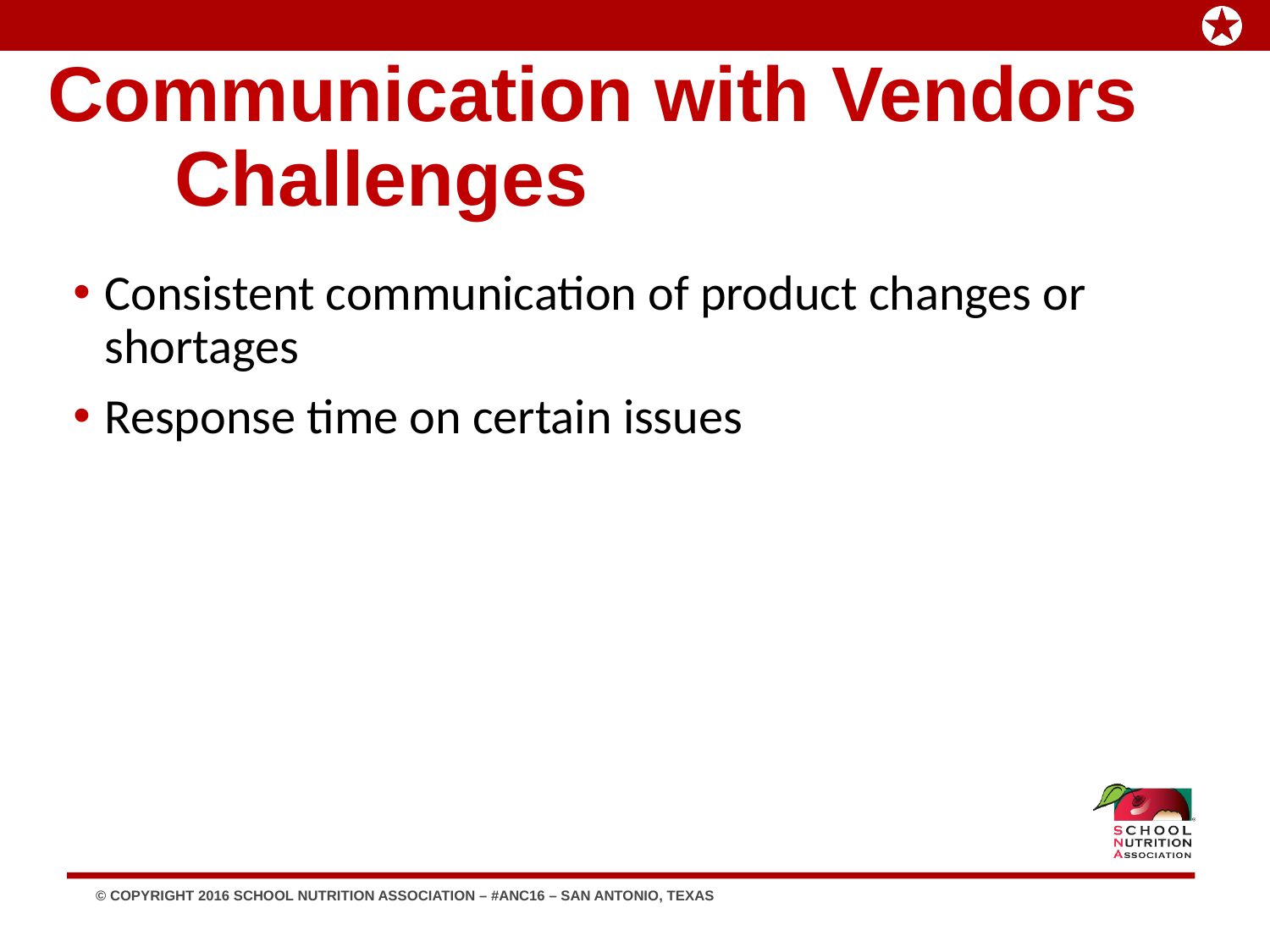

Communication with Vendors
	Challenges
Consistent communication of product changes or shortages
Response time on certain issues